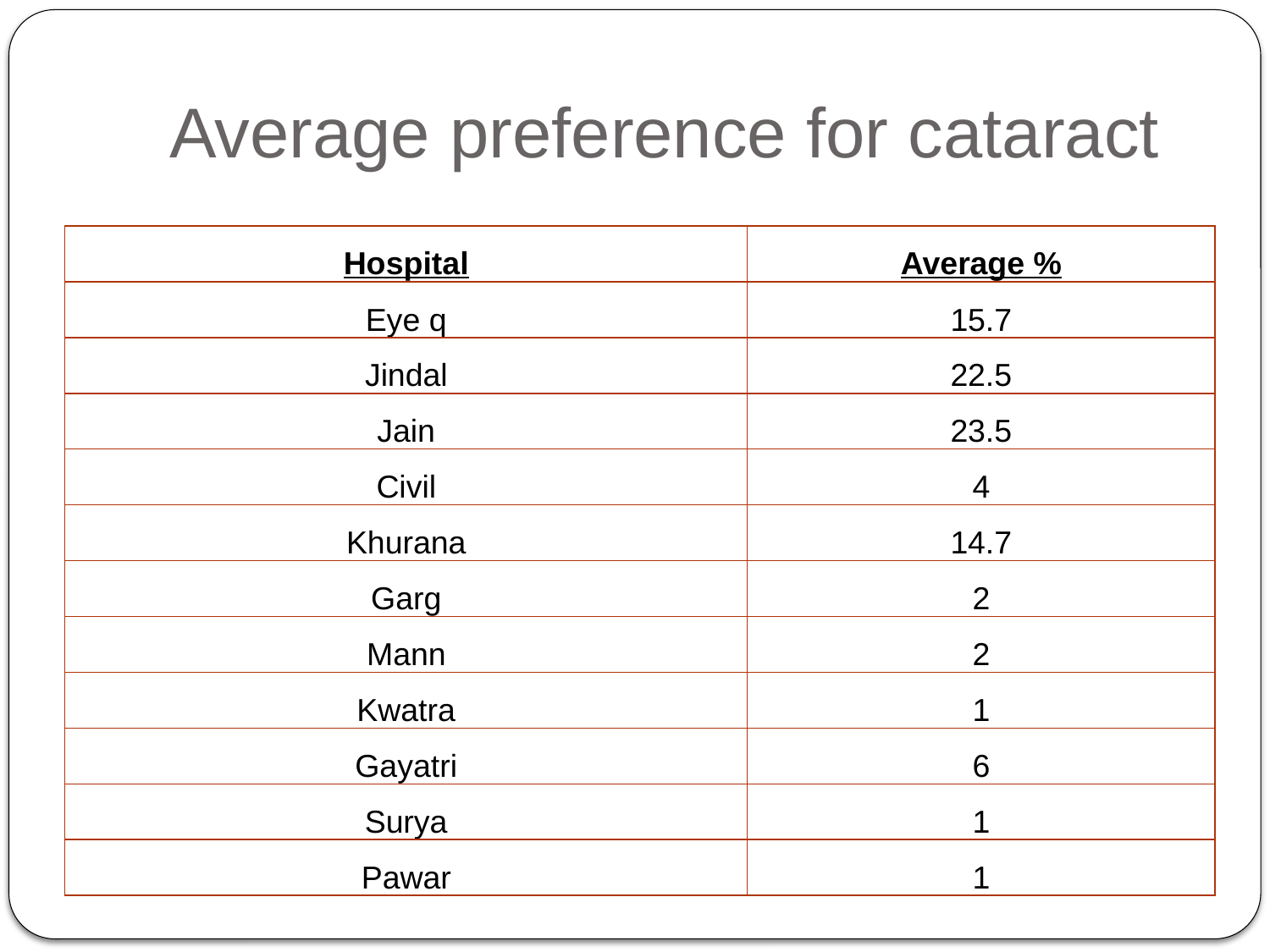

# Average preference for cataract
| Hospital | Average % |
| --- | --- |
| Eye q | 15.7 |
| Jindal | 22.5 |
| Jain | 23.5 |
| Civil | 4 |
| Khurana | 14.7 |
| Garg | 2 |
| Mann | 2 |
| Kwatra | 1 |
| Gayatri | 6 |
| Surya | 1 |
| Pawar | 1 |